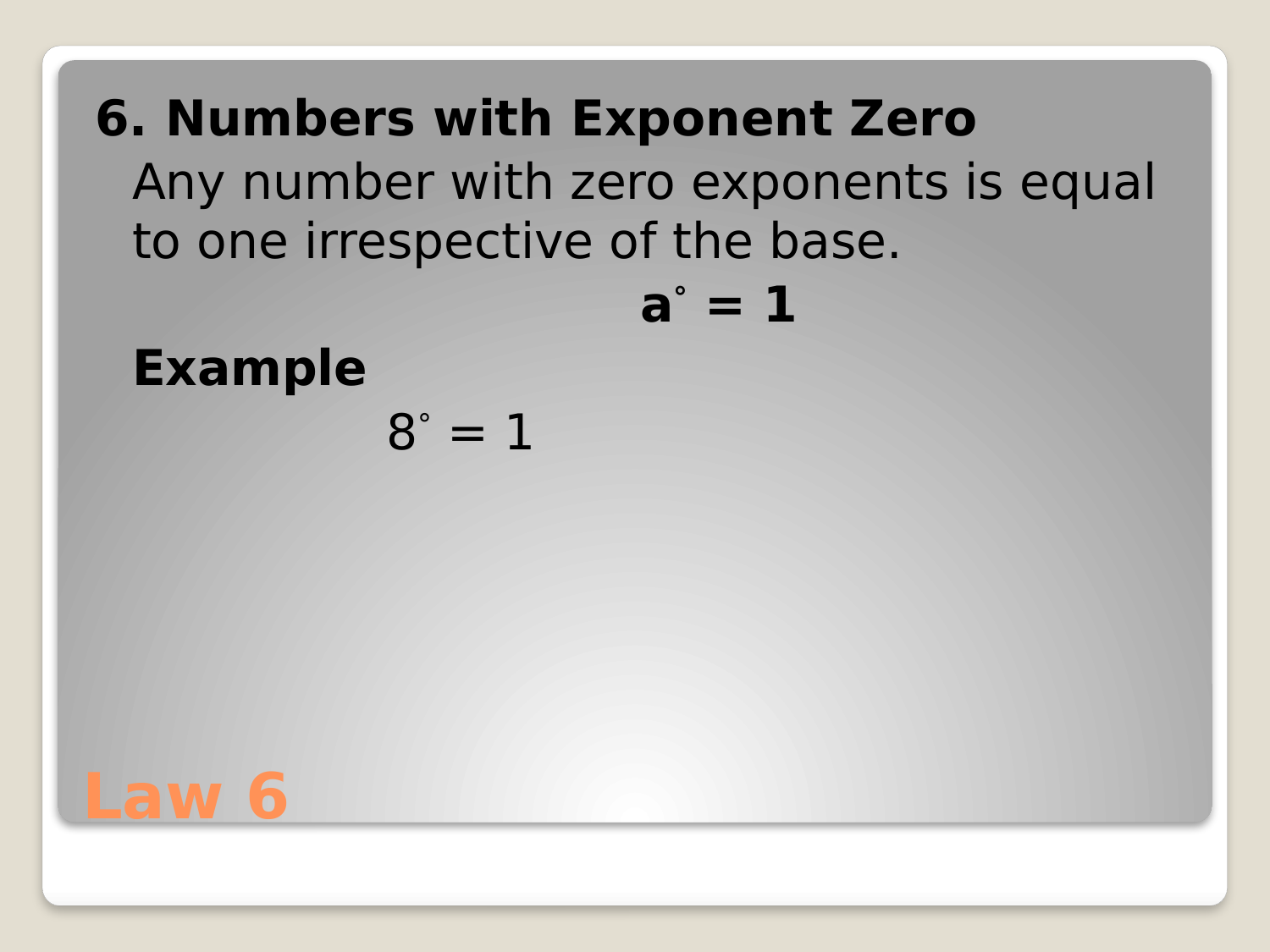

6. Numbers with Exponent Zero
	Any number with zero exponents is equal to one irrespective of the base.
					a° = 1
	Example
			8° = 1
# Law 6